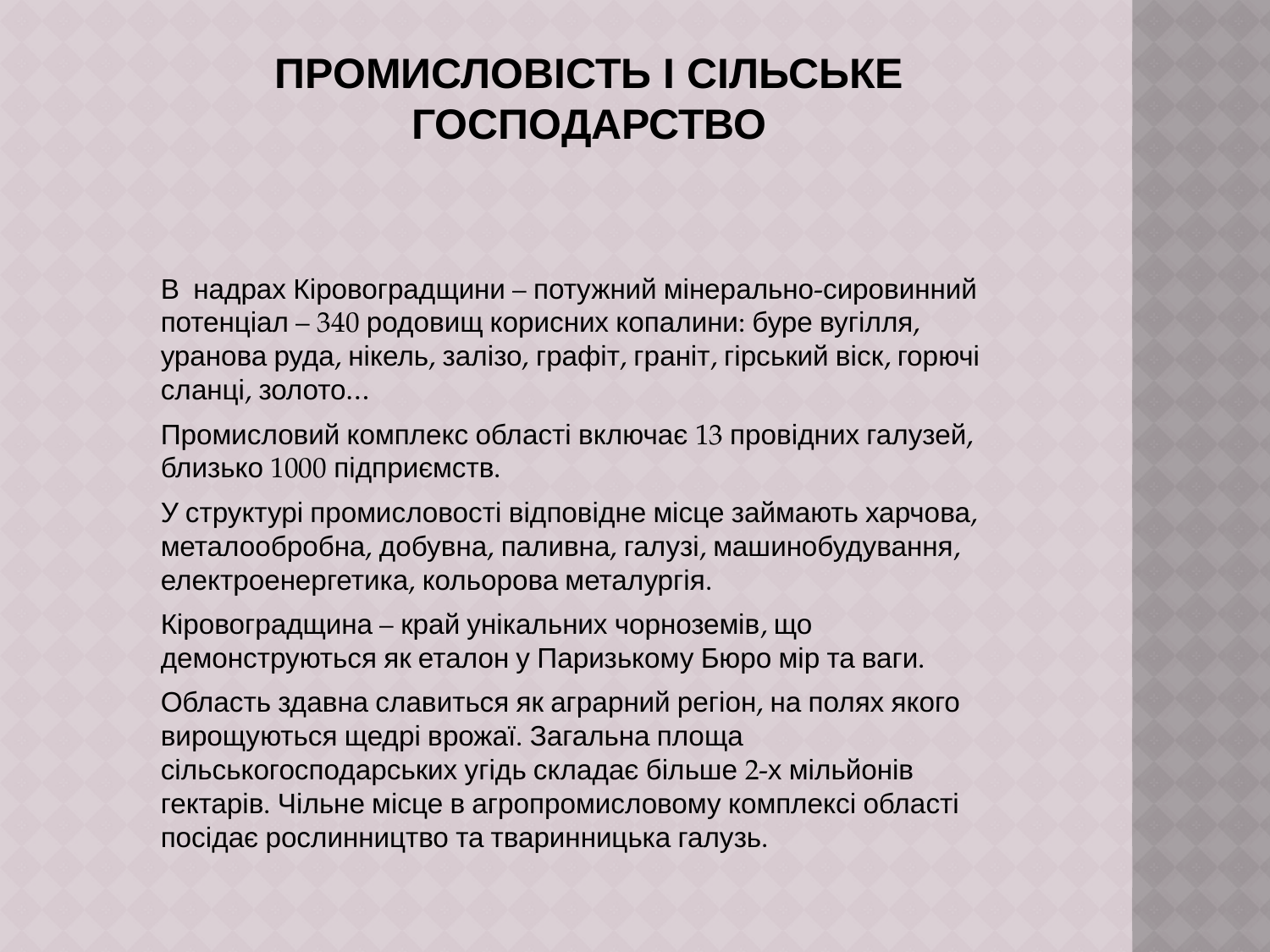

# Промисловість і сільське господарство
В  надрах Кіровоградщини – потужний мінерально-сировинний потенціал – 340 родовищ корисних копалини: буре вугілля, уранова руда, нікель, залізо, графіт, граніт, гірський віск, горючі сланці, золото…
Промисловий комплекс області включає 13 провідних галузей, близько 1000 підприємств.
У структурі промисловості відповідне місце займають харчова, металообробна, добувна, паливна, галузі, машинобудування, електроенергетика, кольорова металургія.
Кіровоградщина – край унікальних чорноземів, що демонструються як еталон у Паризькому Бюро мір та ваги.
Область здавна славиться як аграрний регіон, на полях якого вирощуються щедрі врожаї. Загальна площа сільськогосподарських угідь складає більше 2-х мільйонів гектарів. Чільне місце в агропромисловому комплексі області посідає рослинництво та тваринницька галузь.